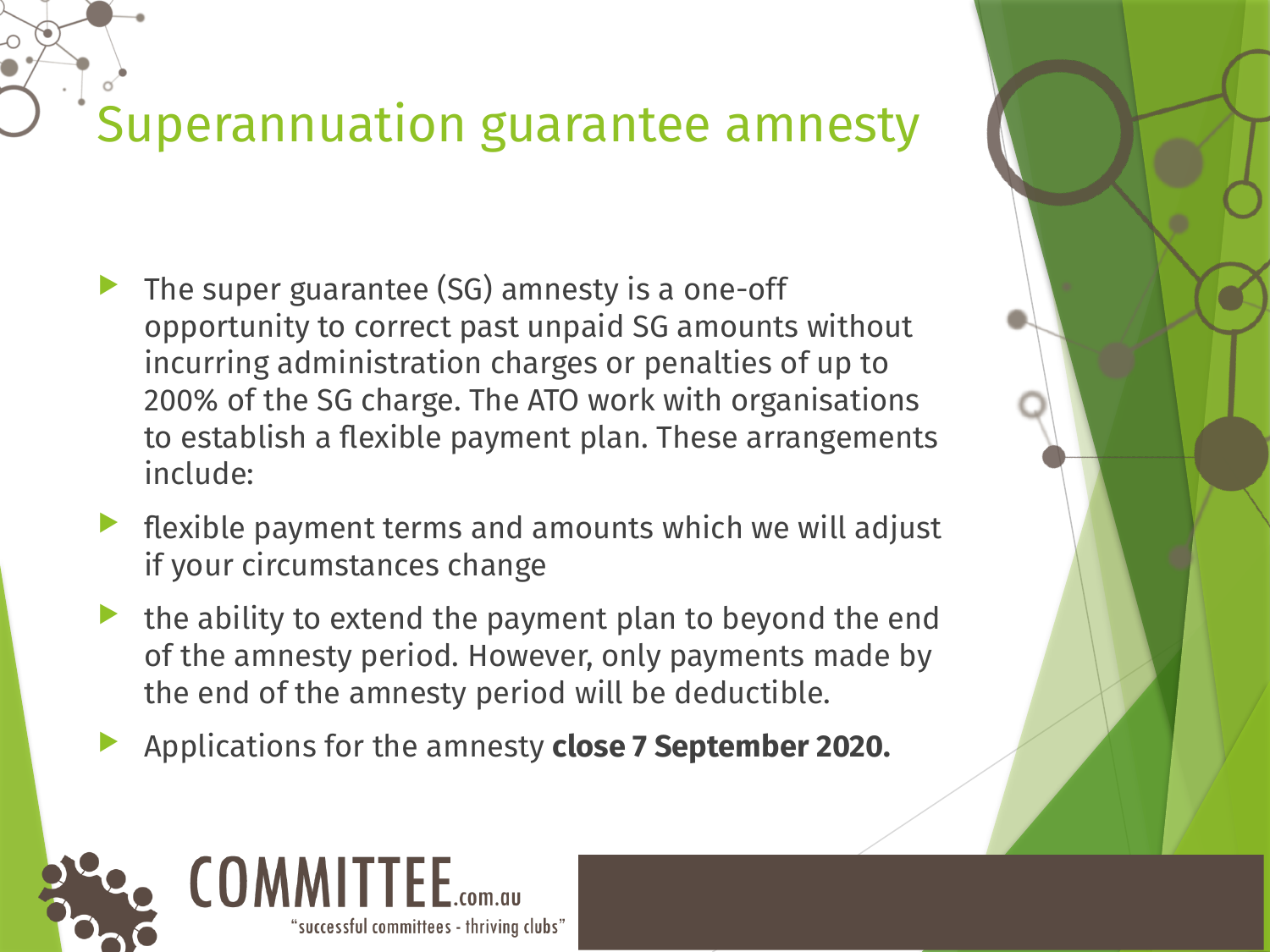

# Superannuation guarantee amnesty
The super guarantee (SG) amnesty is a one-off opportunity to correct past unpaid SG amounts without incurring administration charges or penalties of up to 200% of the SG charge. The ATO work with organisations to establish a flexible payment plan. These arrangements include:
flexible payment terms and amounts which we will adjust if your circumstances change
the ability to extend the payment plan to beyond the end of the amnesty period. However, only payments made by the end of the amnesty period will be deductible.
Applications for the amnesty close 7 September 2020.